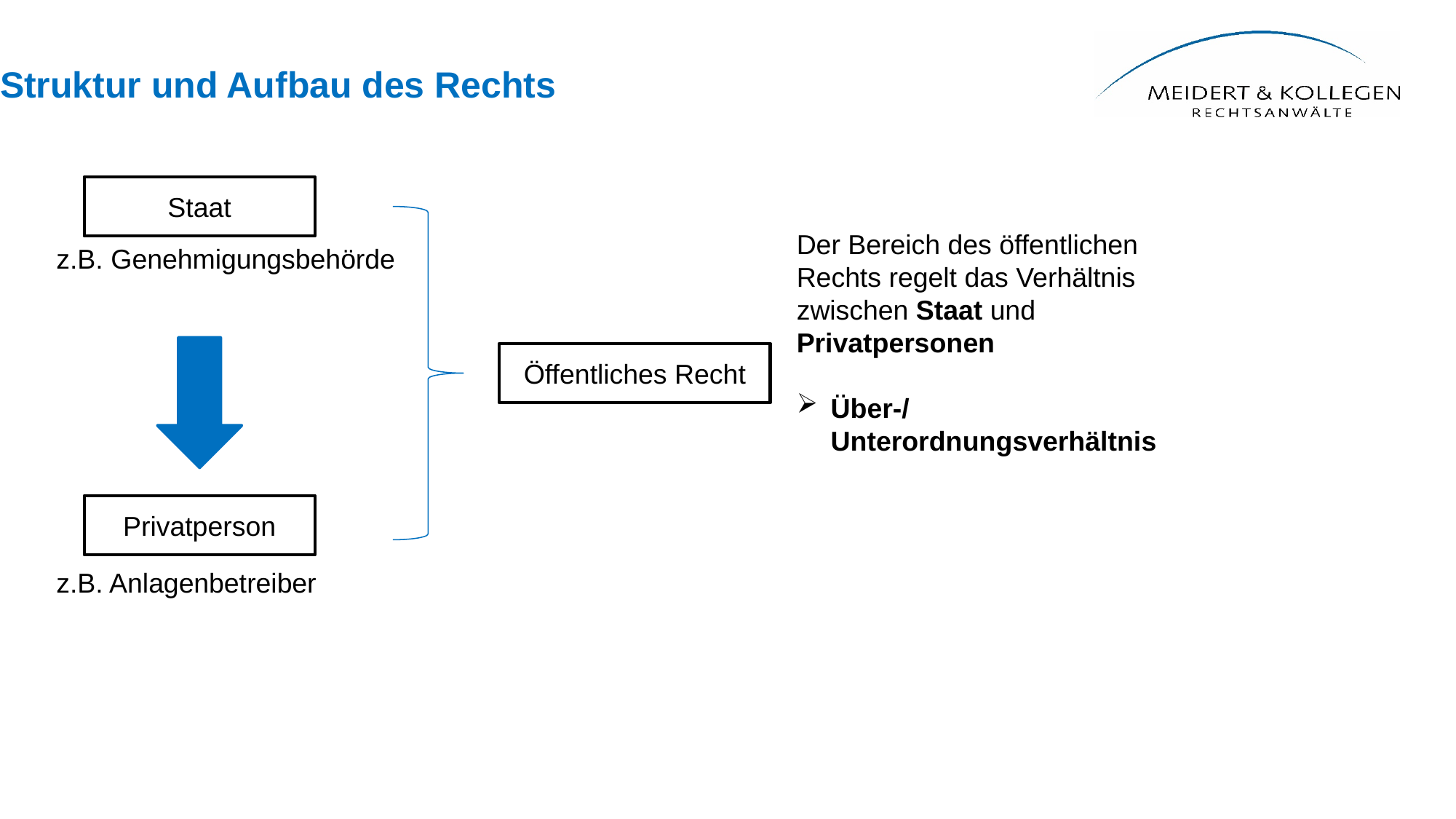

Struktur und Aufbau des Rechts

Staat

Der Bereich des öffentlichen Rechts regelt das Verhältnis zwischen Staat und Privatpersonen

Über-/Unterordnungsverhältnis
z.B. Genehmigungsbehörde

Öffentliches Recht
Privatperson
z.B. Anlagenbetreiber